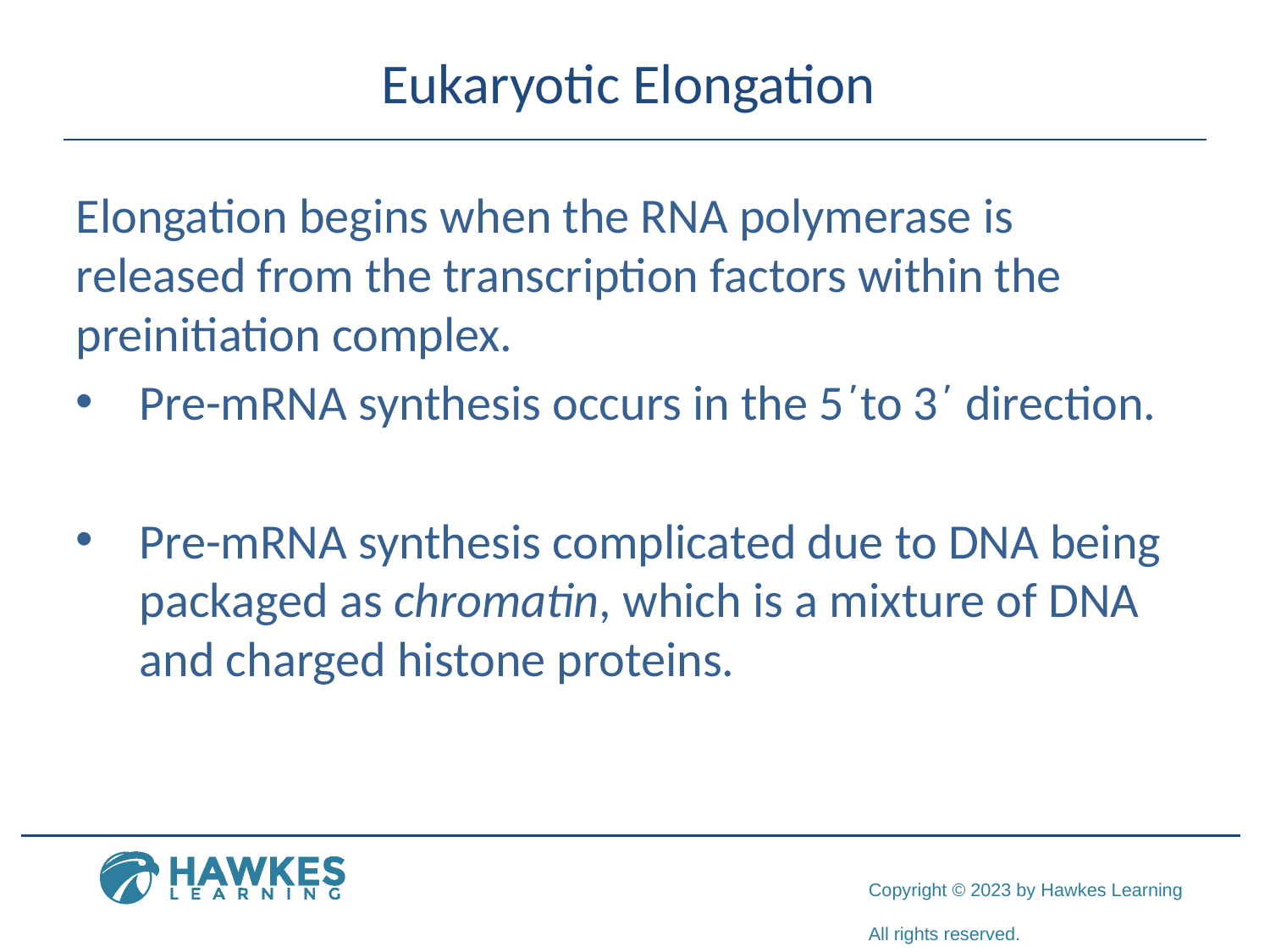

# Eukaryotic Elongation
Elongation begins when the RNA polymerase is released from the transcription factors within the preinitiation complex.
Pre-mRNA synthesis occurs in the 5΄to 3΄ direction.

Pre-mRNA synthesis complicated due to DNA being packaged as chromatin, which is a mixture of DNA and charged histone proteins.